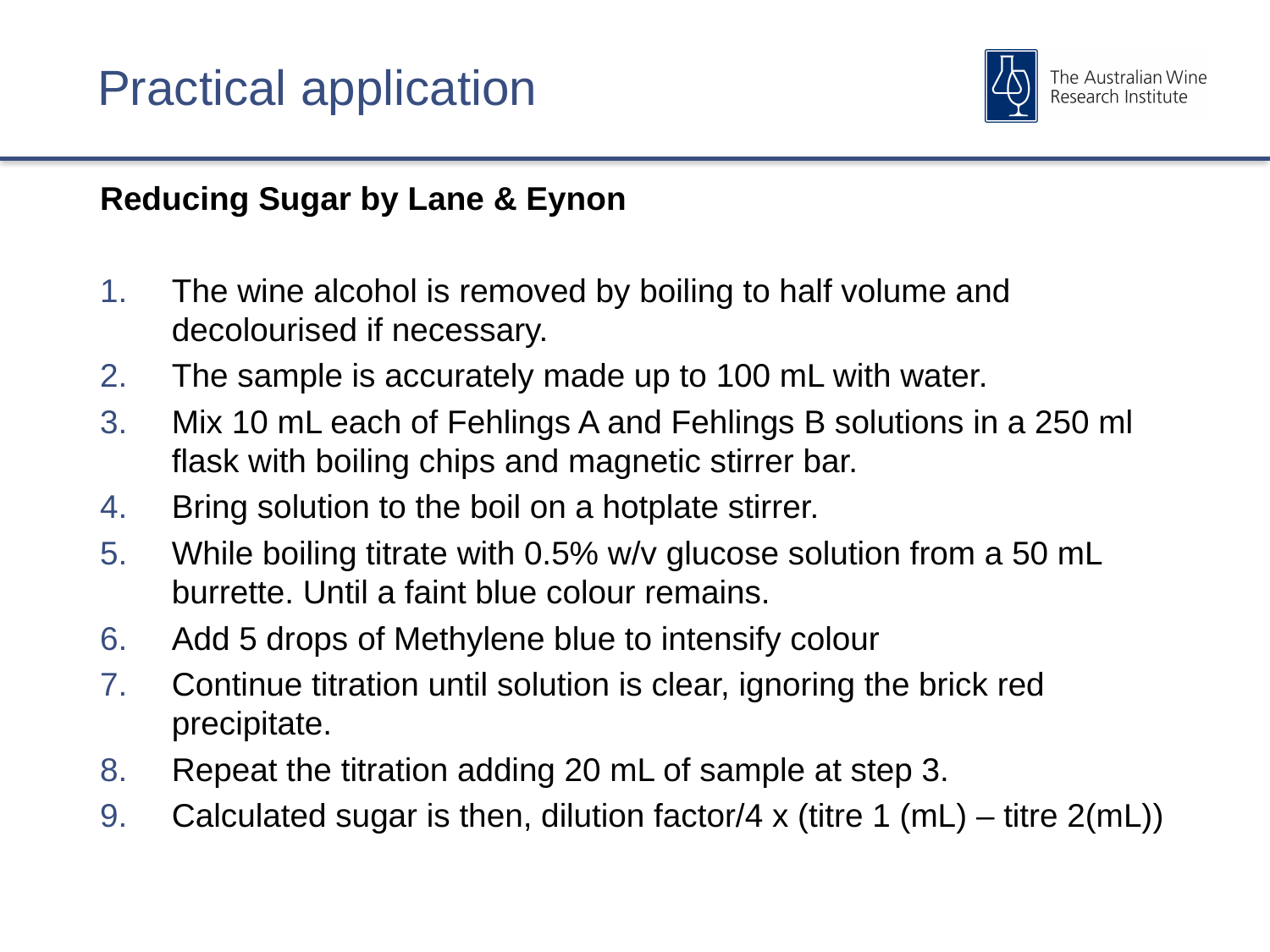

# Practical application
Reducing Sugar by Lane & Eynon

The wine alcohol is removed by boiling to half volume and decolourised if necessary.
The sample is accurately made up to 100 mL with water.
Mix 10 mL each of Fehlings A and Fehlings B solutions in a 250 ml flask with boiling chips and magnetic stirrer bar.
Bring solution to the boil on a hotplate stirrer.
While boiling titrate with 0.5% w/v glucose solution from a 50 mL burrette. Until a faint blue colour remains.
Add 5 drops of Methylene blue to intensify colour
Continue titration until solution is clear, ignoring the brick red precipitate.
Repeat the titration adding 20 mL of sample at step 3.
Calculated sugar is then, dilution factor/4 x (titre 1 (mL) – titre 2(mL))